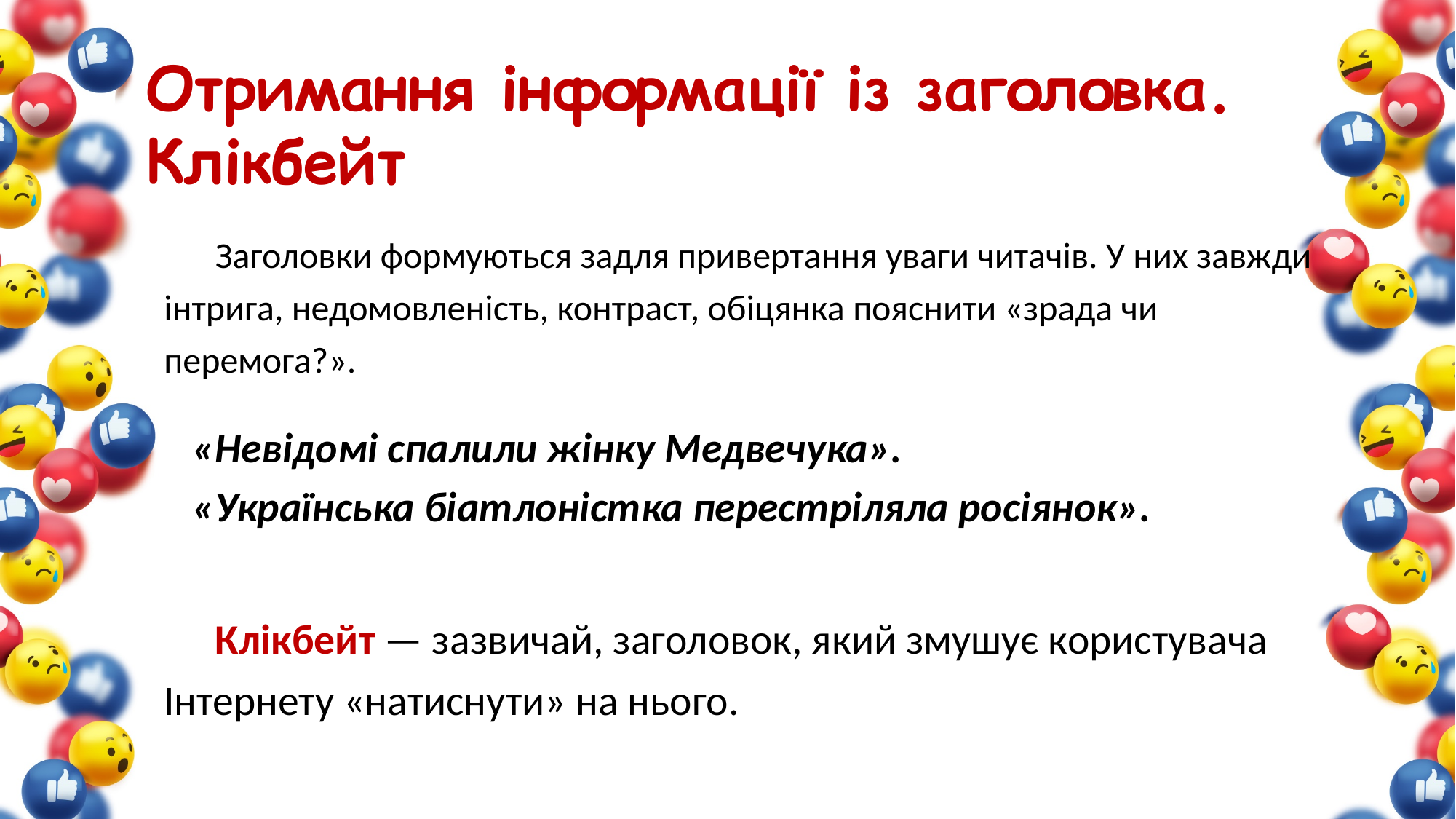

# Отримання інформації із заголовка. Клікбейт
	Заголовки формуються задля привертання уваги читачів. У них завжди інтрига, недомовленість, контраст, обіцянка пояснити «зрада чи перемога?».

   «Невідомі спалили жінку Медвечука».
   «Українська біатлоністка перестріляла росіянок».

	Клікбейт — зазвичай, заголовок, який змушує користувача Інтернету «натиснути» на нього.